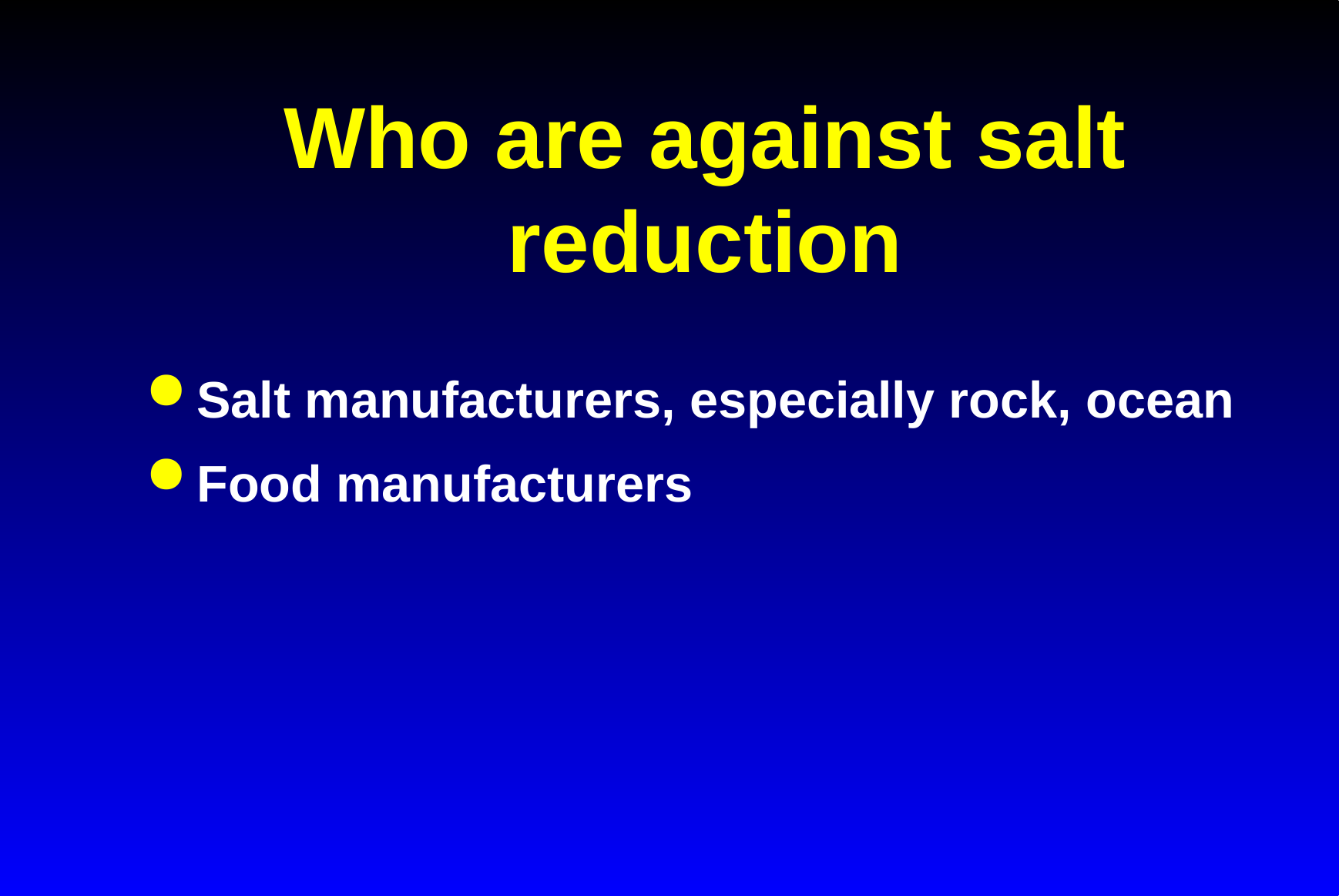

# Who are against salt reduction
Salt manufacturers, especially rock, ocean
Food manufacturers